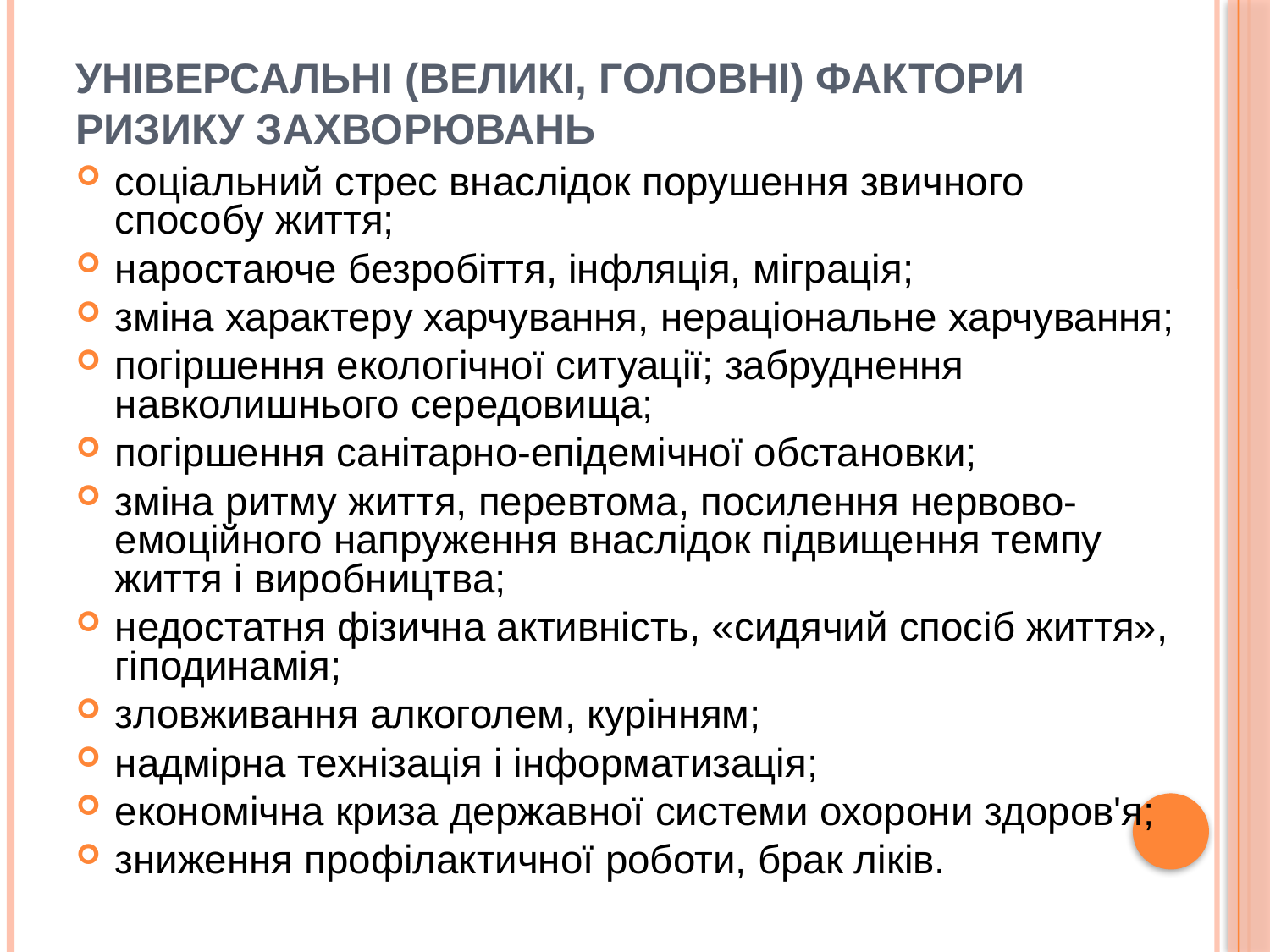

# Універсальні (великі, головні) фактори ризику захворювань
соціальний стрес внаслідок порушення звичного способу життя;
наростаюче безробіття, інфляція, міграція;
зміна характеру харчування, нераціональне харчування;
погіршення екологічної ситуації; забруднення навколишнього середовища;
погіршення санітарно-епідемічної обстановки;
зміна ритму життя, перевтома, посилення нервово-емоційного напруження внаслідок підвищення темпу життя і виробництва;
недостатня фізична активність, «сидячий спосіб життя», гіподинамія;
зловживання алкоголем, курінням;
надмірна технізація і інформатизація;
економічна криза державної системи охорони здоров'я;
зниження профілактичної роботи, брак ліків.